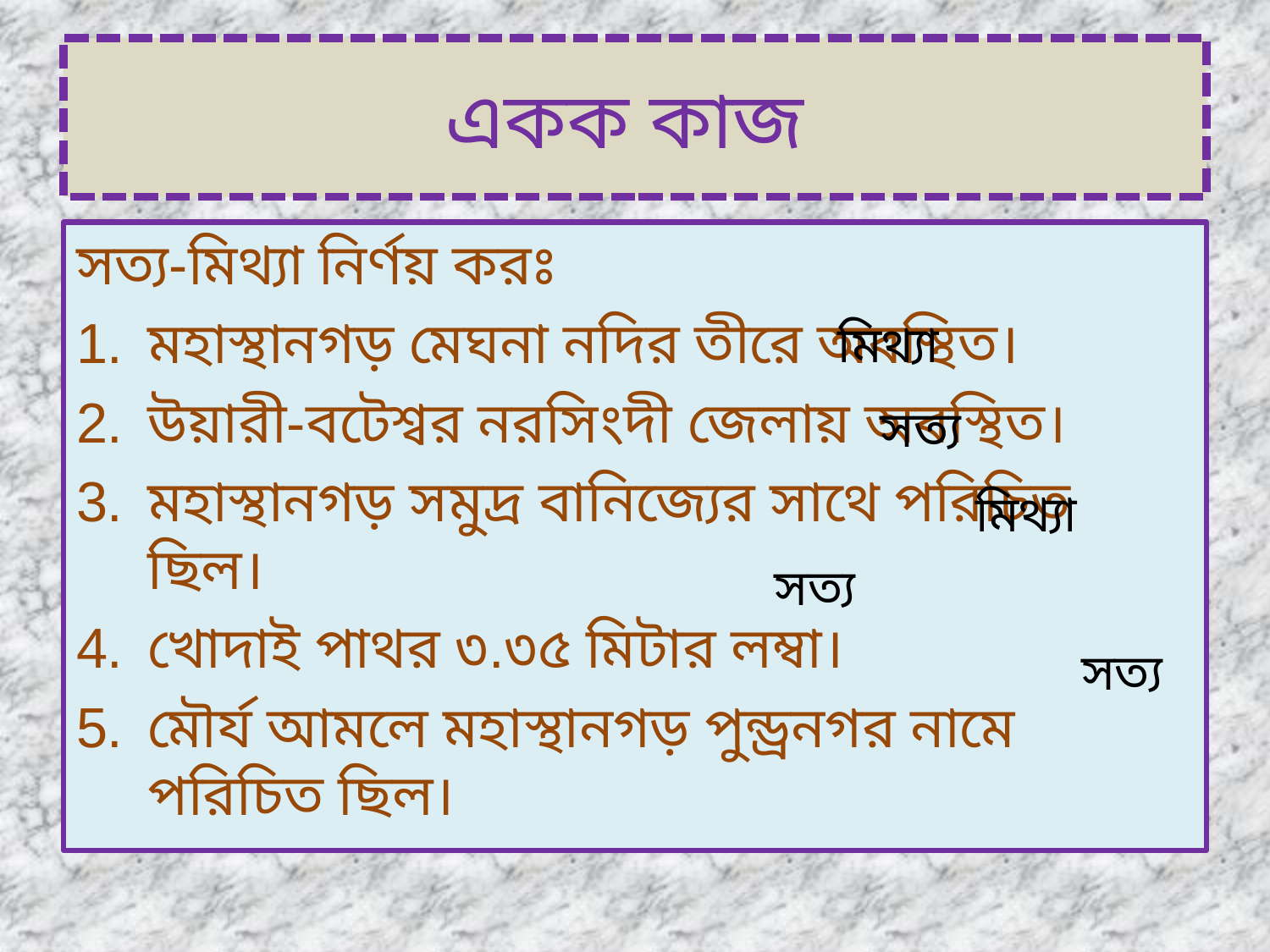

# একক কাজ
সত্য-মিথ্যা নির্ণয় করঃ
মহাস্থানগড় মেঘনা নদির তীরে অবস্থিত।
উয়ারী-বটেশ্বর নরসিংদী জেলায় অবস্থিত।
মহাস্থানগড় সমুদ্র বানিজ্যের সাথে পরিচিত ছিল।
খোদাই পাথর ৩.৩৫ মিটার লম্বা।
মৌর্য আমলে মহাস্থানগড় পুন্ড্রনগর নামে পরিচিত ছিল।
মিথ্যা
সত্য
মিথ্যা
সত্য
সত্য